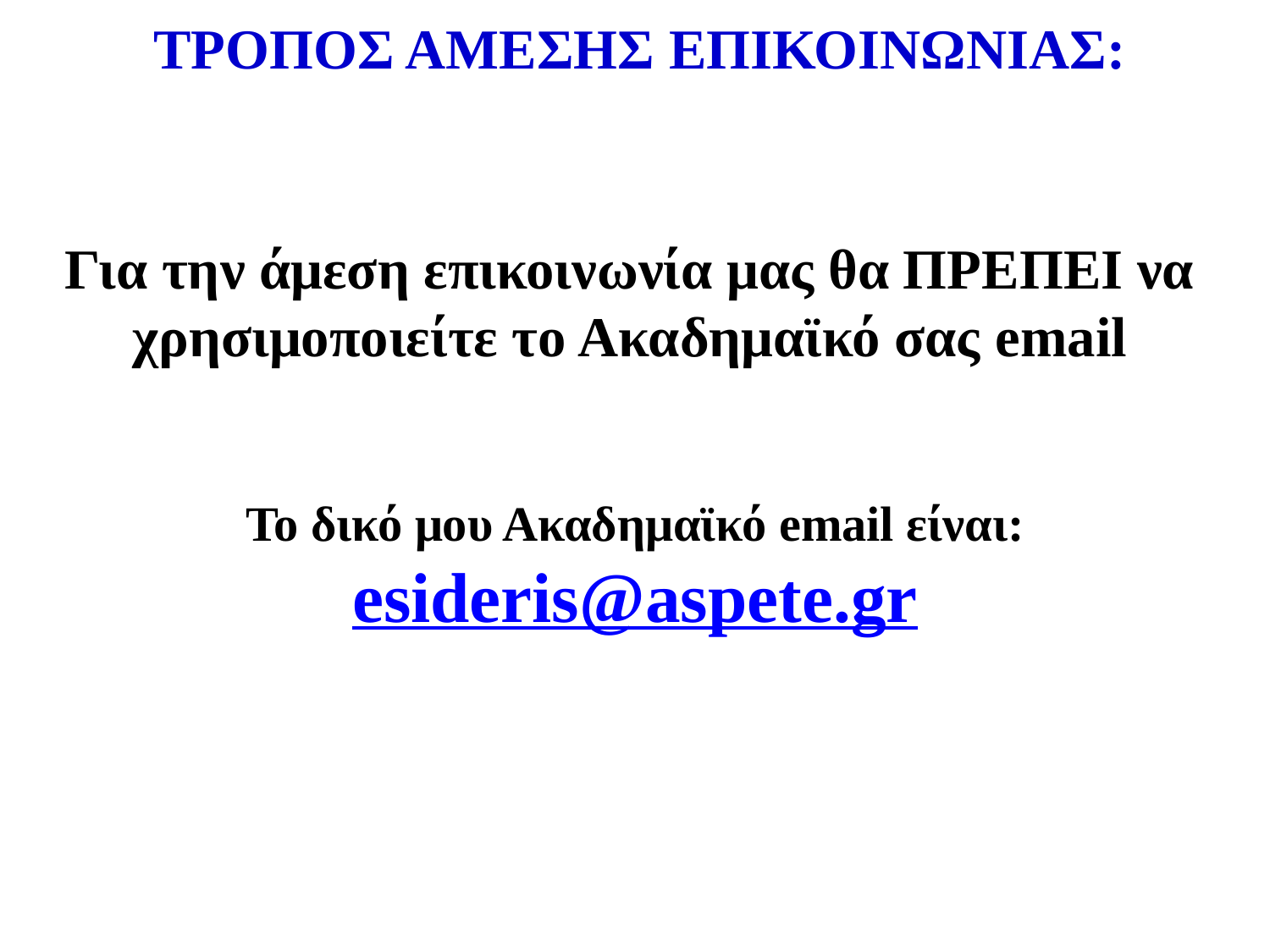

ΤΡΟΠΟΣ ΑΜΕΣΗΣ ΕΠΙΚΟΙΝΩΝΙΑΣ:
Για την άμεση επικοινωνία μας θα ΠΡΕΠΕΙ να χρησιμοποιείτε το Ακαδημαϊκό σας email
Το δικό μου Ακαδημαϊκό email είναι:
esideris@aspete.gr